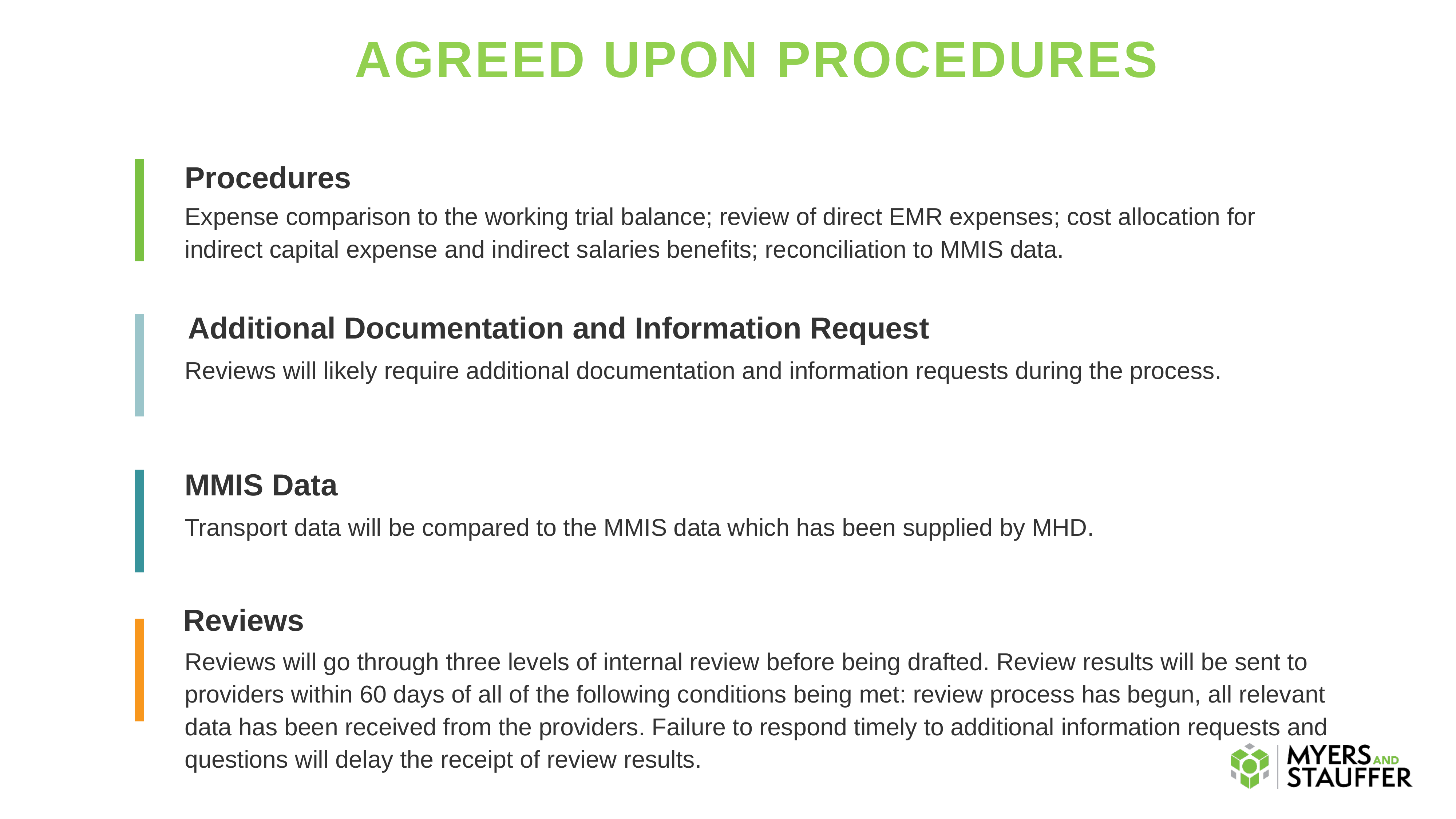

# AGREED UPON PROCEDURES
Procedures

Expense comparison to the working trial balance; review of direct EMR expenses; cost allocation for indirect capital expense and indirect salaries benefits; reconciliation to MMIS data.
Additional Documentation and Information Request

Reviews will likely require additional documentation and information requests during the process.
MMIS Data

Transport data will be compared to the MMIS data which has been supplied by MHD.
Reviews

Reviews will go through three levels of internal review before being drafted. Review results will be sent to providers within 60 days of all of the following conditions being met: review process has begun, all relevant data has been received from the providers. Failure to respond timely to additional information requests and questions will delay the receipt of review results.